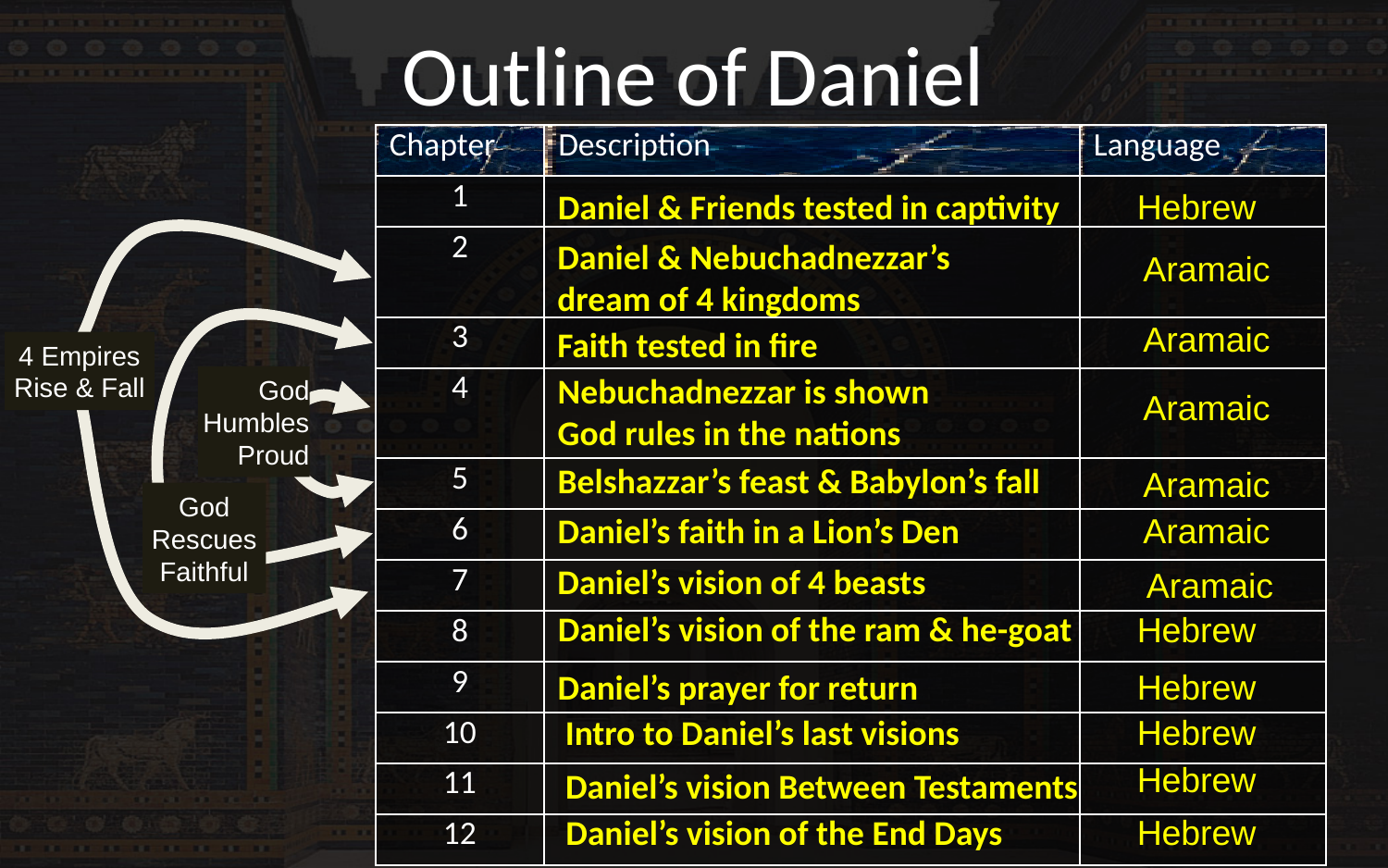

# Outline of Daniel
| Chapter | Description | Language |
| --- | --- | --- |
| 1 |  |  |
| 2 |  |  |
| 3 |  |  |
| 4 |  |  |
| 5 |  |  |
| 6 |  |  |
| 7 |  |  |
| 8 |  |  |
| 9 |  |  |
| 10 |  |  |
| 11 |  |  |
| 12 |  |  |
Daniel & Friends tested in captivity
Hebrew

Daniel & Nebuchadnezzar’s
dream of 4 kingdoms
Aramaic
Aramaic

Faith tested in fire
4 Empires Rise & Fall
Nebuchadnezzar is shown
God rules in the nations
God Humbles Proud
Aramaic

Belshazzar’s feast & Babylon’s fall
Aramaic
God Rescues Faithful
Aramaic
Daniel’s faith in a Lion’s Den
Daniel’s vision of 4 beasts
Aramaic
Daniel’s vision of the ram & he-goat
Hebrew
Daniel’s prayer for return
Hebrew
Hebrew
 Intro to Daniel’s last visions
Hebrew
 Daniel’s vision Between Testaments
 Daniel’s vision of the End Days
Hebrew